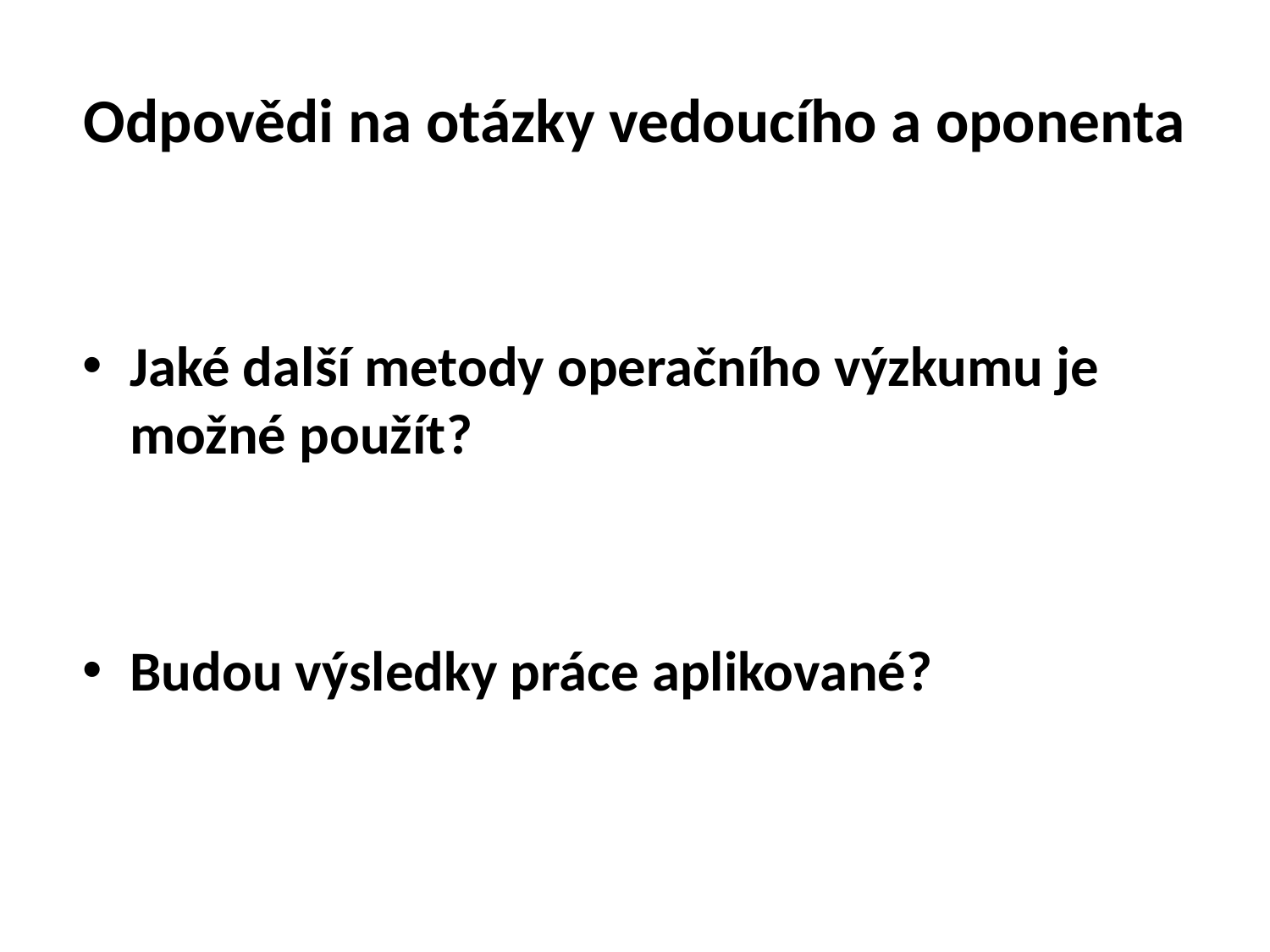

# Odpovědi na otázky vedoucího a oponenta
Jaké další metody operačního výzkumu je možné použít?

Budou výsledky práce aplikované?